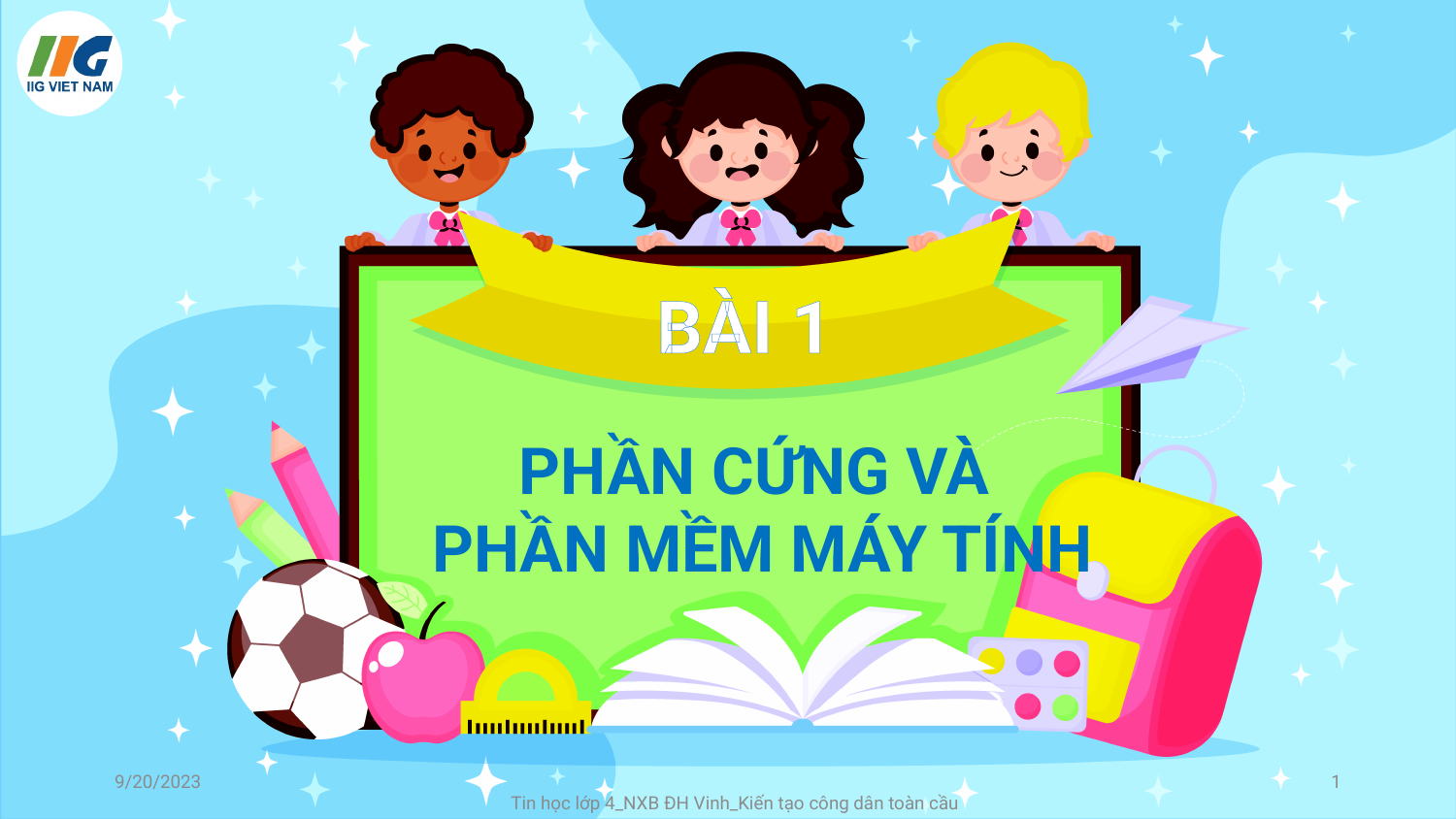

BÀI 1
# PHẦN CỨNG VÀ PHẦN MỀM MÁY TÍNH
9/20/2023
1
Tin học lớp 4_NXB ĐH Vinh_Kiến tạo công dân toàn cầu